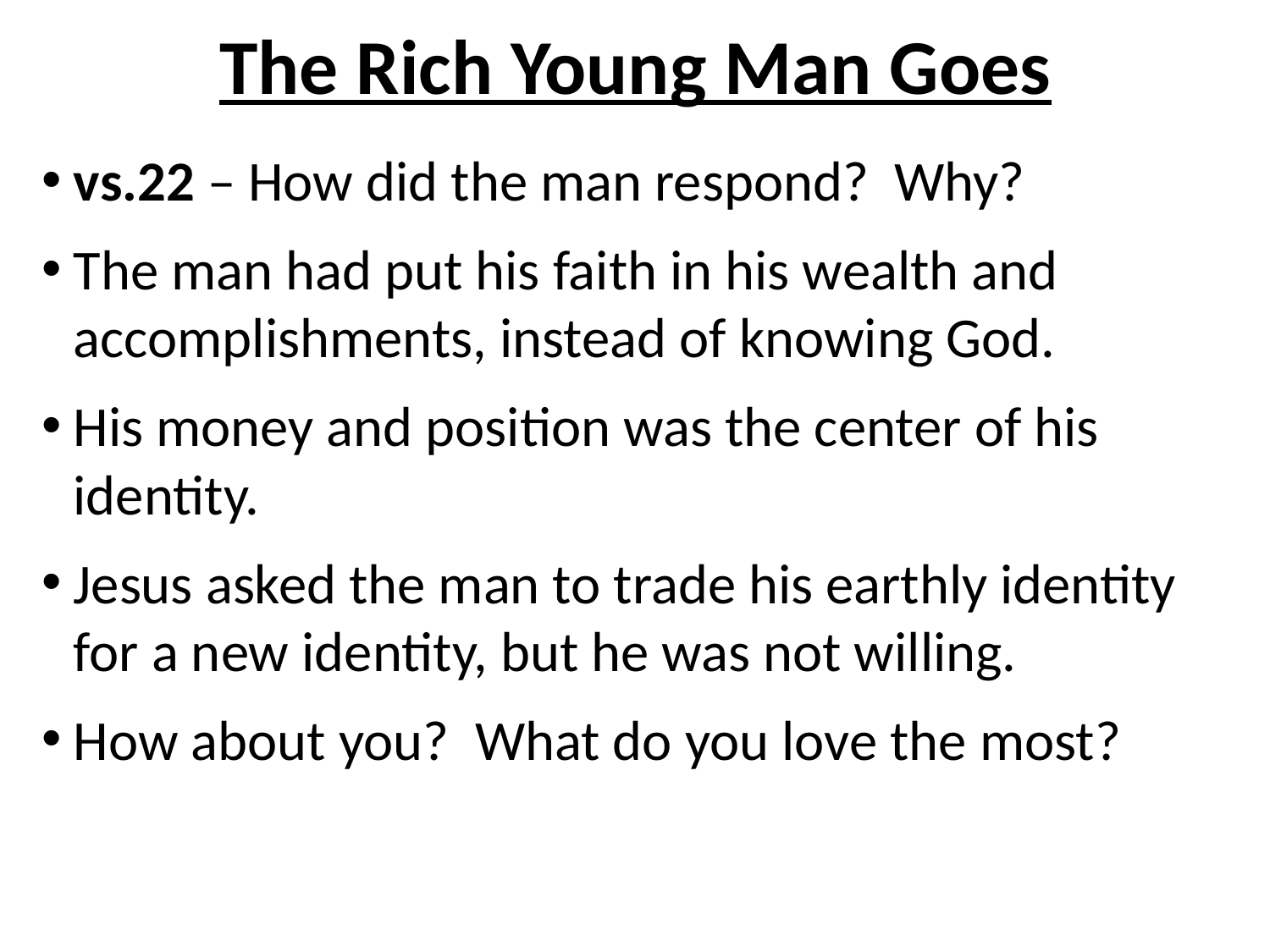

# The Rich Young Man Goes
vs.22 – How did the man respond?  Why?
The man had put his faith in his wealth and accomplishments, instead of knowing God.
His money and position was the center of his identity.
Jesus asked the man to trade his earthly identity for a new identity, but he was not willing.
How about you?  What do you love the most?